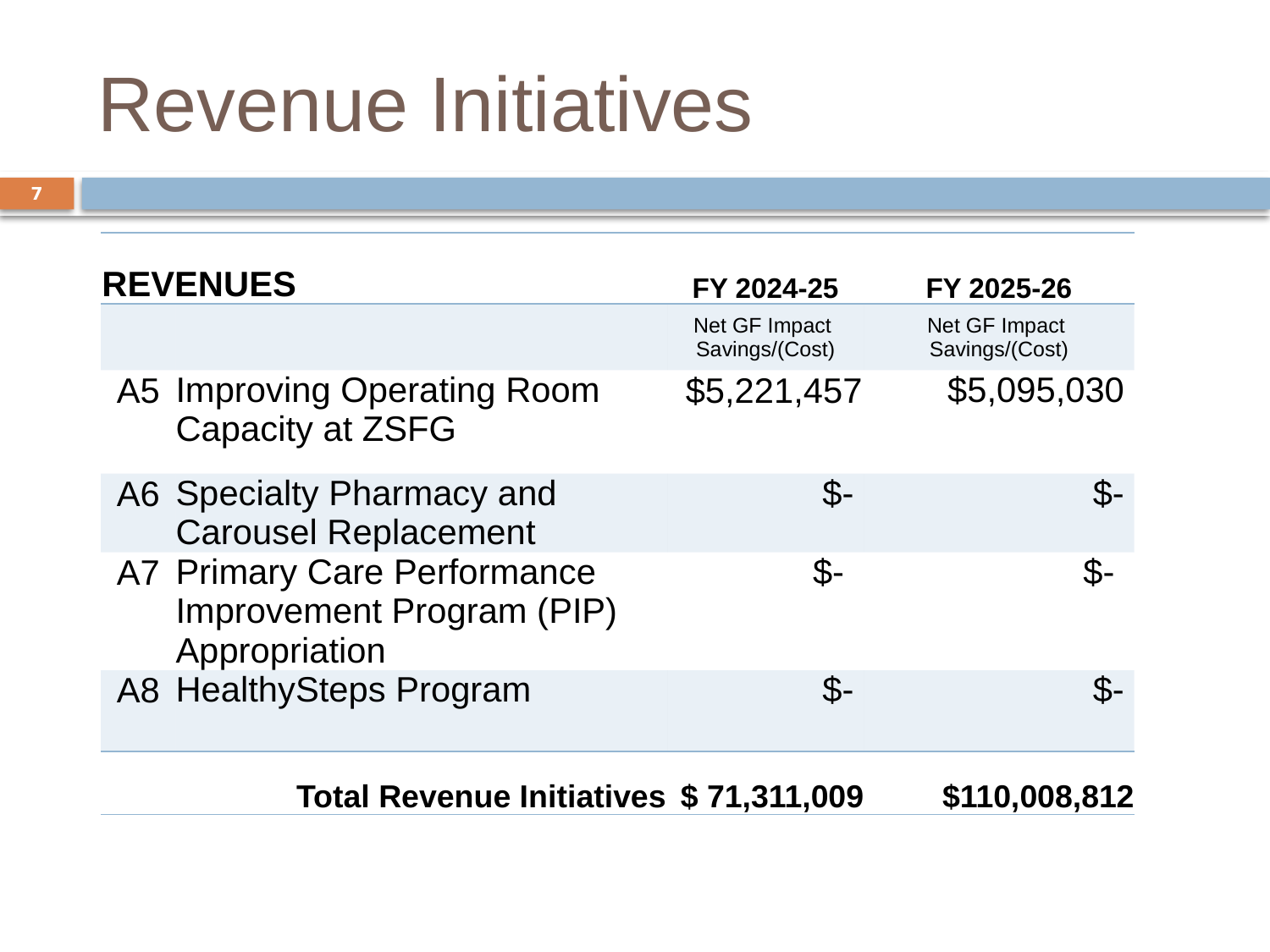

# Revenue Initiatives
7
| REVENUES |  | FY 2024-25 | FY 2025-26 |
| --- | --- | --- | --- |
|  |  | Net GF Impact Savings/(Cost) | Net GF Impact Savings/(Cost) |
| A5 | Improving Operating Room Capacity at ZSFG | $5,221,457 | $5,095,030 |
| A6 | Specialty Pharmacy and Carousel Replacement | $- | $- |
| A7 | Primary Care Performance Improvement Program (PIP) Appropriation | $- | $- |
| A8 | HealthySteps Program | $- | $- |
| Total Revenue Initiatives |  | $ 71,311,009 | $110,008,812 |